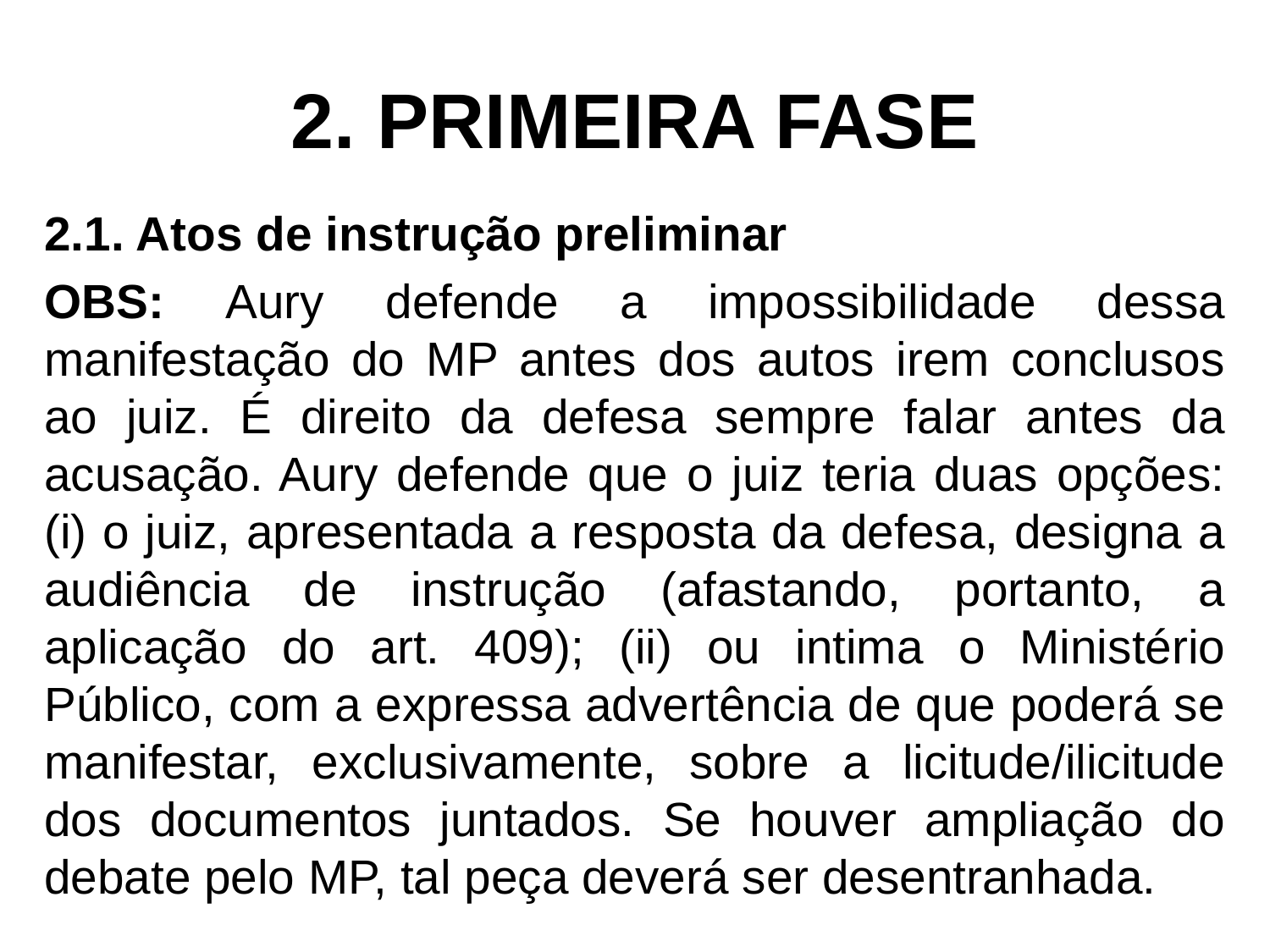

# 2. PRIMEIRA FASE
2.1. Atos de instrução preliminar
OBS: Aury defende a impossibilidade dessa manifestação do MP antes dos autos irem conclusos ao juiz. É direito da defesa sempre falar antes da acusação. Aury defende que o juiz teria duas opções: (i) o juiz, apresentada a resposta da defesa, designa a audiência de instrução (afastando, portanto, a aplicação do art. 409); (ii) ou intima o Ministério Público, com a expressa advertência de que poderá se manifestar, exclusivamente, sobre a licitude/ilicitude dos documentos juntados. Se houver ampliação do debate pelo MP, tal peça deverá ser desentranhada.